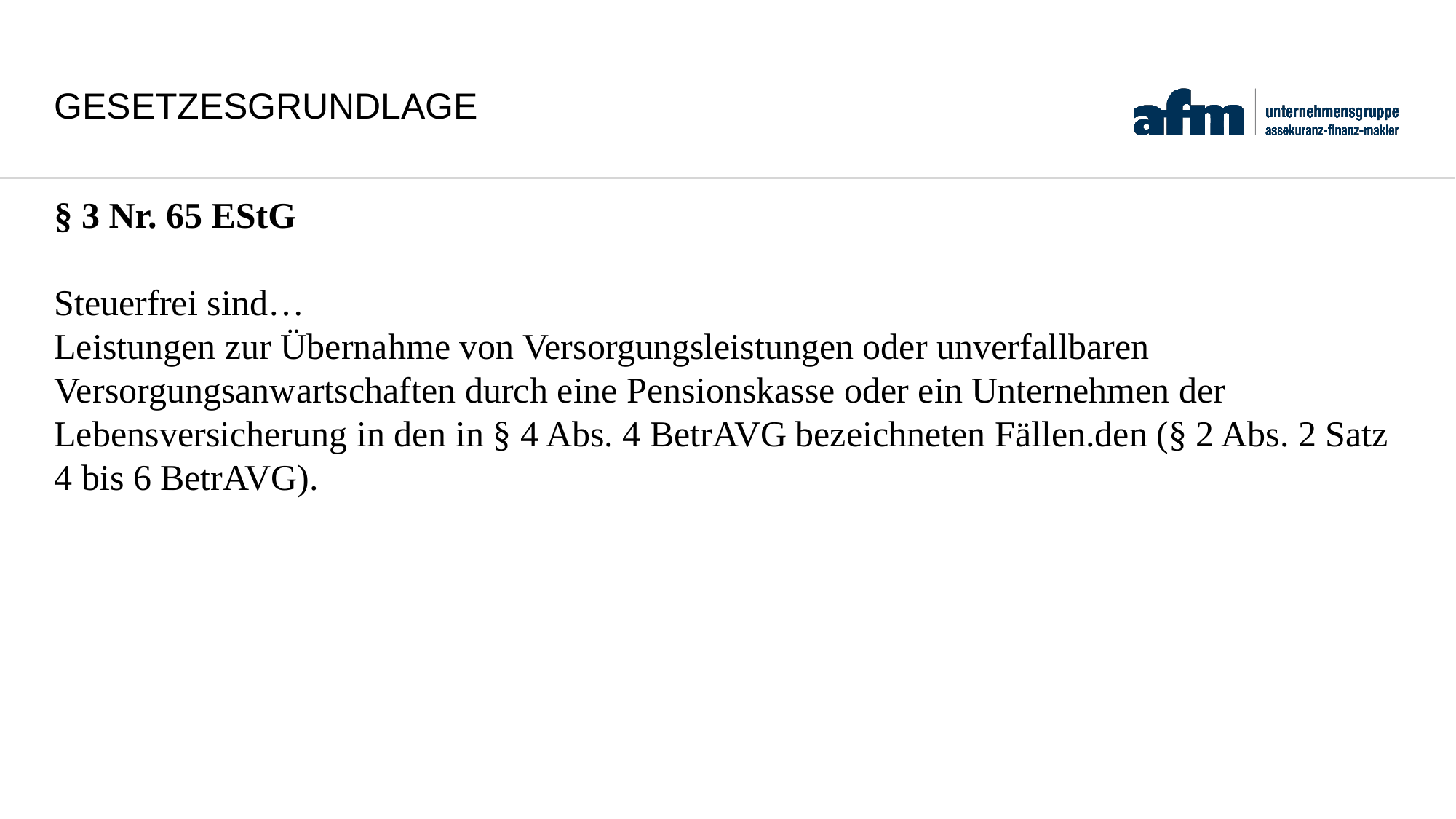

GesetzesGrundlage
§ 3 Nr. 65 EStG

Steuerfrei sind…
Leistungen zur Übernahme von Versorgungsleistungen oder unverfallbaren
Versorgungsanwartschaften durch eine Pensionskasse oder ein Unternehmen der
Lebensversicherung in den in § 4 Abs. 4 BetrAVG bezeichneten Fällen.den (§ 2 Abs. 2 Satz 4 bis 6 BetrAVG).